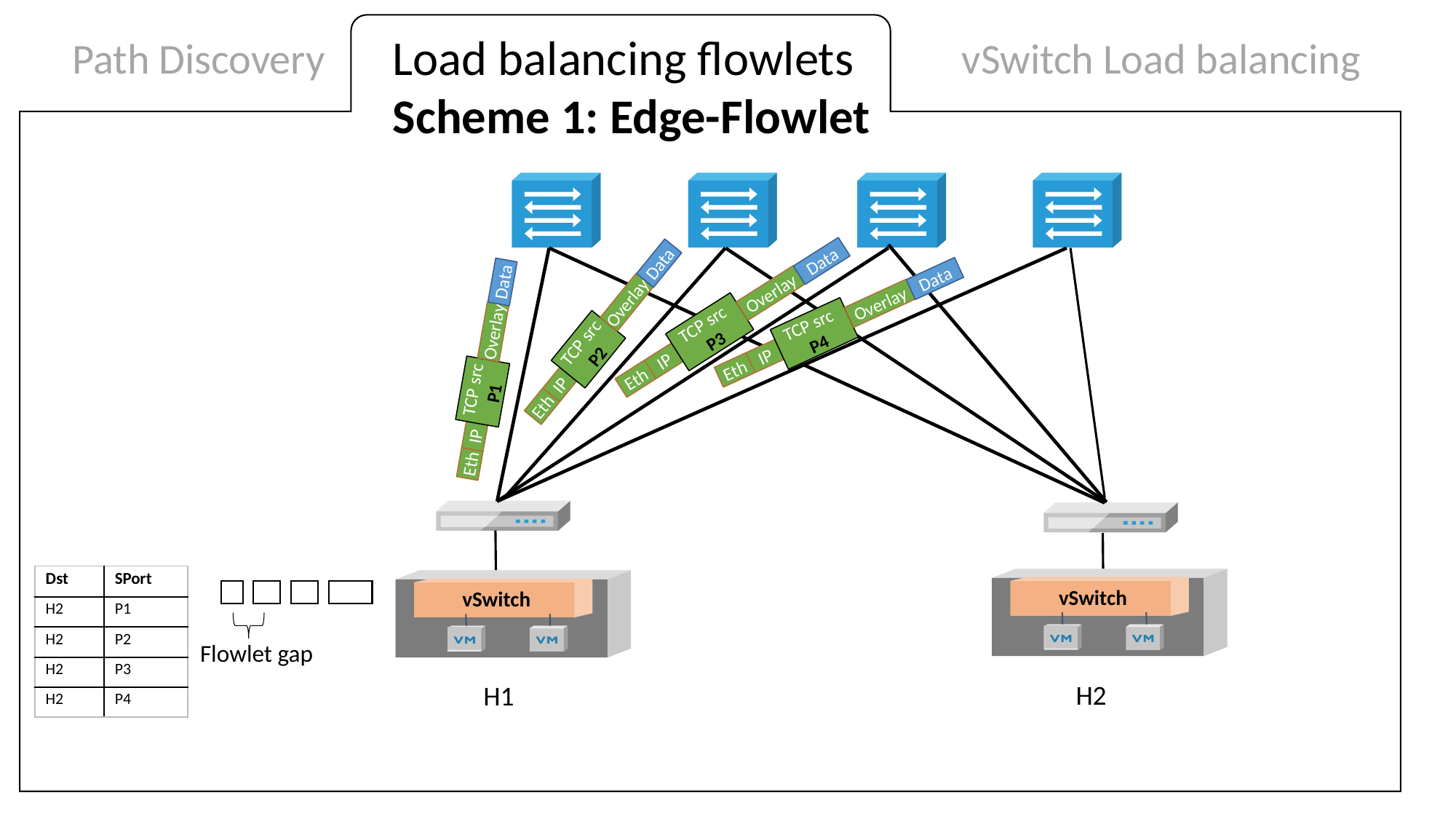

Load balancing flowlets
Scheme 1: Edge-Flowlet
Path Discovery
vSwitch Load balancing

TCP src
P3
Eth
IP
Overlay
Data
TCP src
P4
Eth
IP
Overlay
Data
TCP src P2
Eth
IP
Overlay
Data
TCP src P1
Eth
IP
Overlay
Data
| Dst | SPort |
| --- | --- |
| H2 | P1 |
| H2 | P2 |
| H2 | P3 |
| H2 | P4 |

vSwitch

vSwitch

Flowlet gap
H2
H1
11